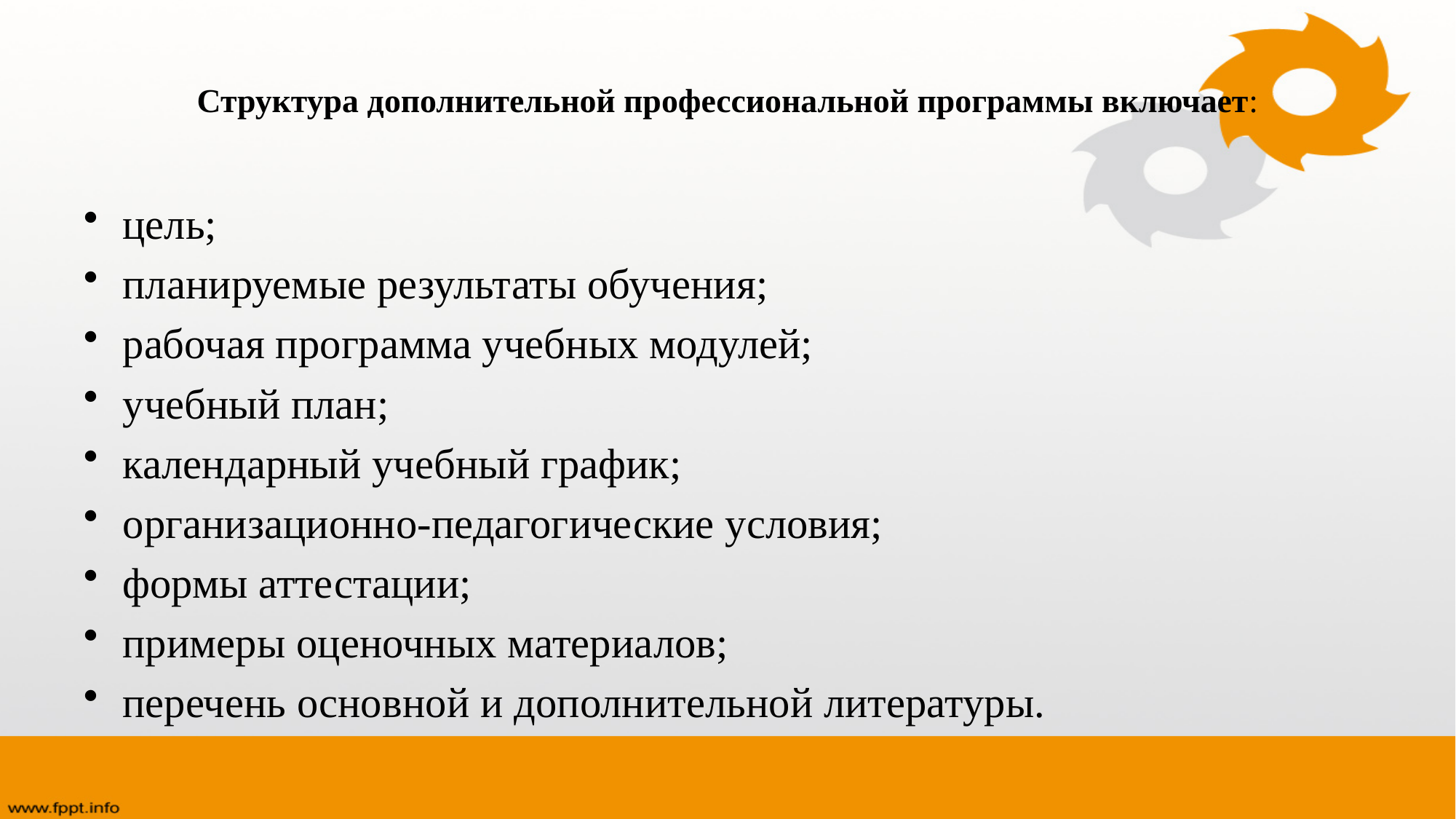

# Структура дополнительной профессиональной программы включает:
цель;
планируемые результаты обучения;
рабочая программа учебных модулей;
учебный план;
календарный учебный график;
организационно-педагогические условия;
формы аттестации;
примеры оценочных материалов;
перечень основной и дополнительной литературы.